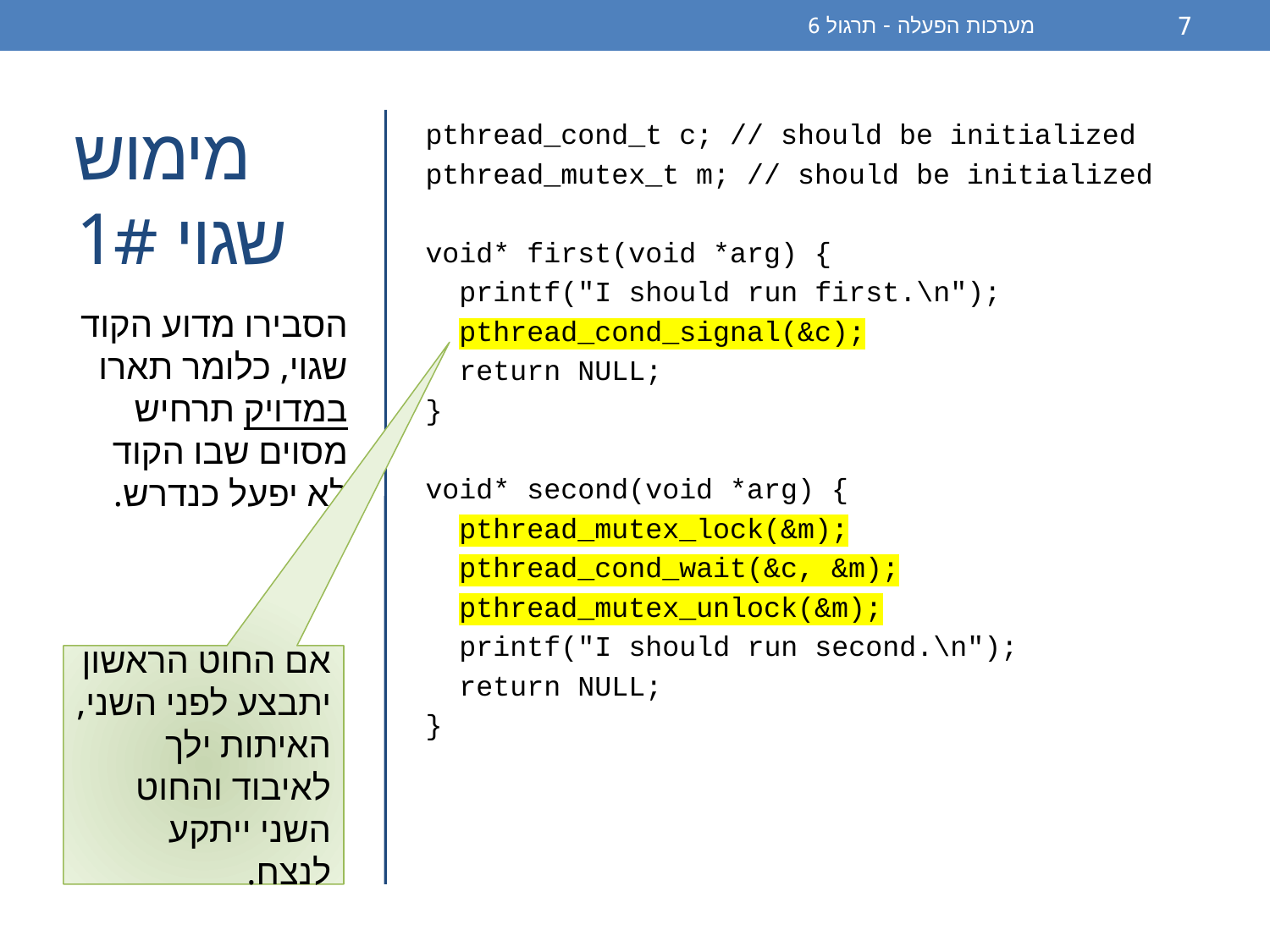

מערכות הפעלה - תרגול 6
7
pthread_cond_t c; // should be initialized
pthread_mutex_t m; // should be initialized

void* first(void *arg) {
  printf("I​ ​should​ ​run​ ​first.\n");
  pthread_cond_signal(&c);
  return NULL;
}

void* second(void *arg) {
  pthread_mutex_lock(&m);
  pthread_cond_wait(&c, &m);
  pthread_mutex_unlock(&m);
  printf("I​ ​should​ ​run​ ​second.\n");
  return NULL;
}
# מימוש שגוי 1#
הסבירו מדוע הקוד שגוי, כלומר תארו במדויק תרחיש מסוים שבו הקוד לא יפעל כנדרש.
אם החוט הראשון יתבצע לפני השני, האיתות ילך לאיבוד והחוט השני ייתקע לנצח.